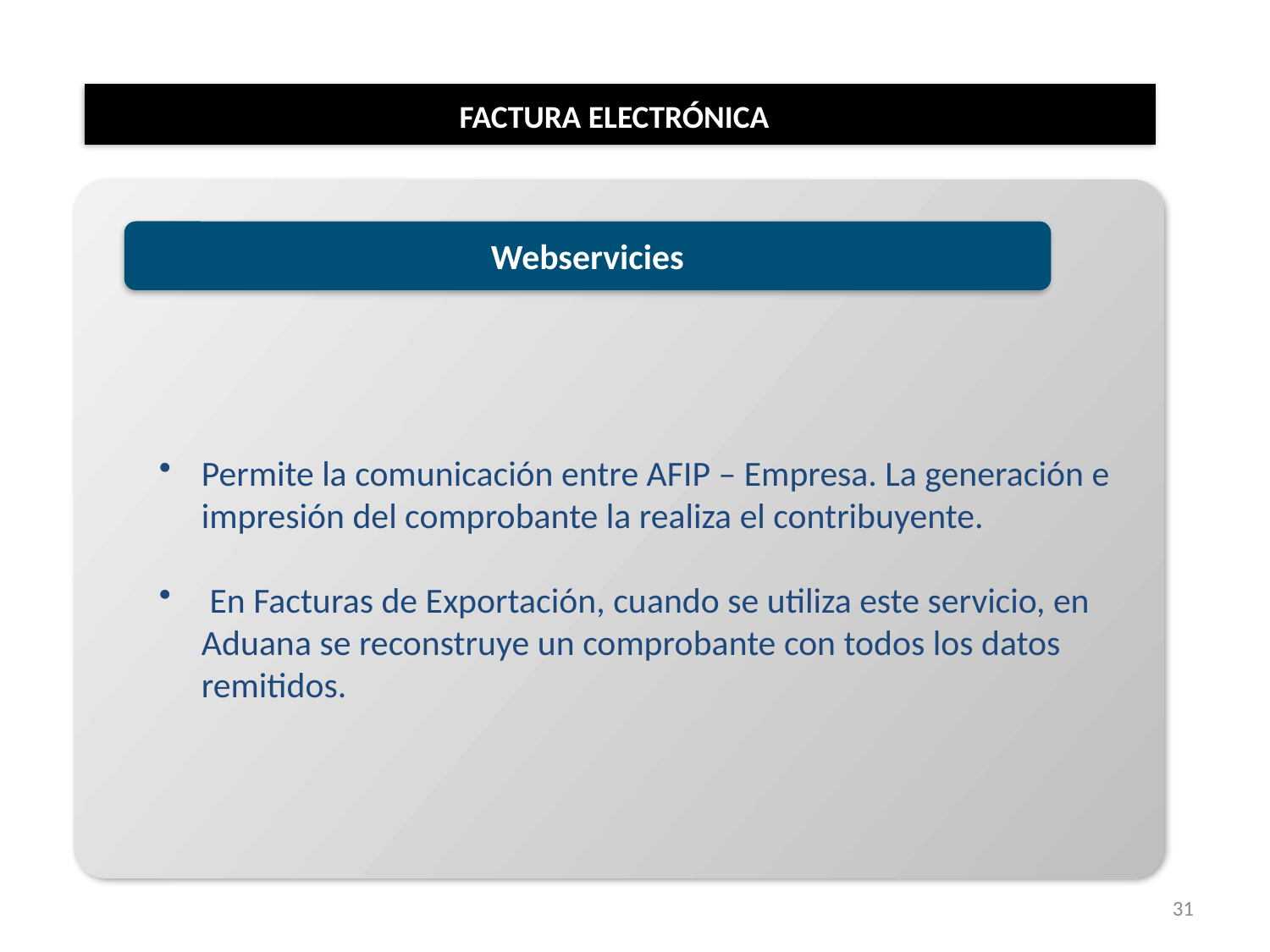

FACTURA ELECTRÓNICA

Permite la comunicación entre AFIP – Empresa. La generación e impresión del comprobante la realiza el contribuyente.

 En Facturas de Exportación, cuando se utiliza este servicio, en Aduana se reconstruye un comprobante con todos los datos remitidos.

Webservicies
31